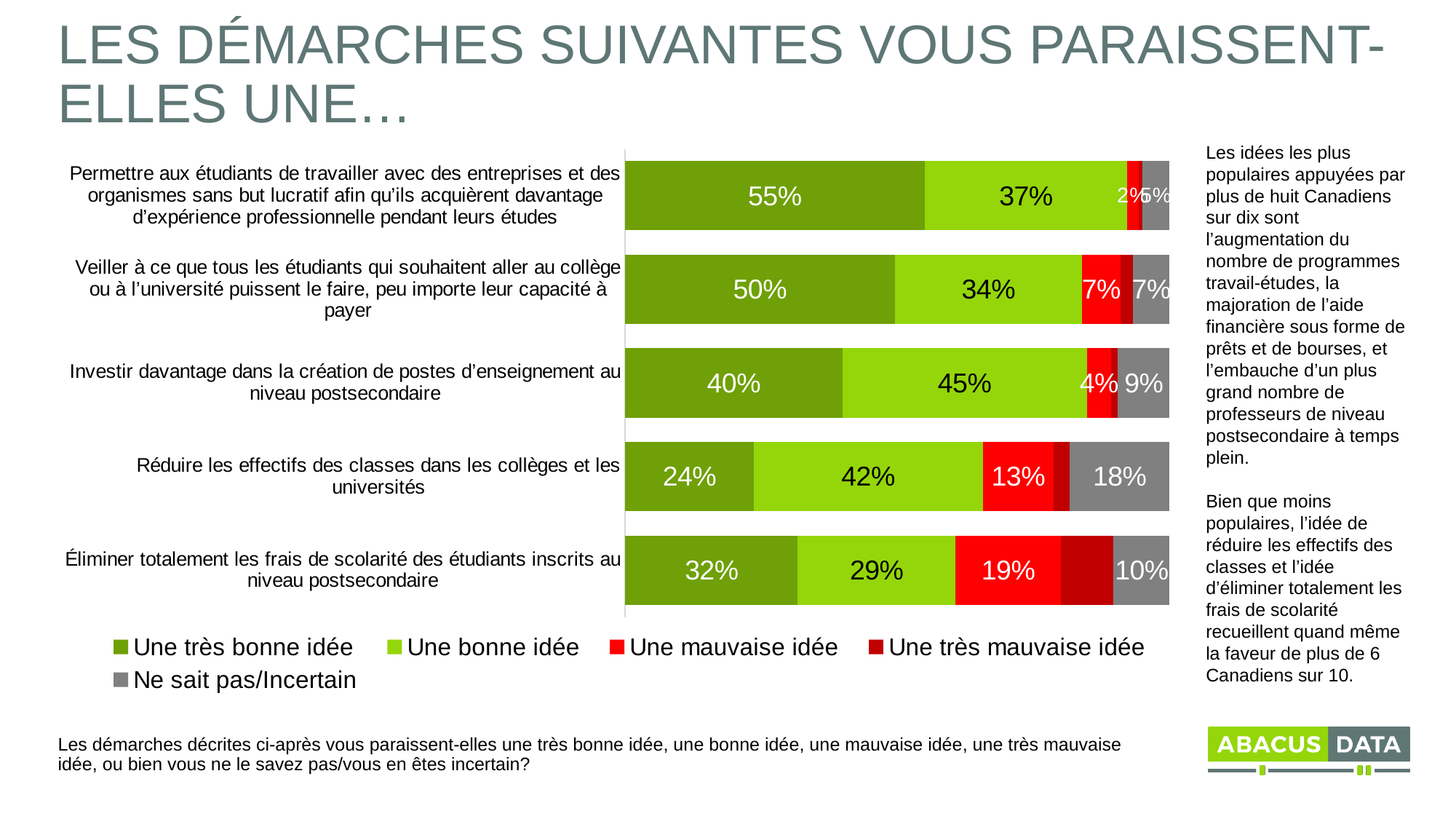

# LES DÉMARCHES SUIVANTES VOUS PARAISSENT-ELLES UNE…

### Chart

| Category | Une très bonne idée | Une bonne idée | Une mauvaise idée | Une très mauvaise idée | Ne sait pas/Incertain |
|---|---|---|---|---|---|
| Permettre aux étudiants de travailler avec des entreprises et des organismes sans but lucratif afin qu’ils acquièrent davantage d’expérience professionnelle pendant leurs études | 0.5499399535502 | 0.3726547332786 | 0.02040569686829 | 0.007383112406039 | 0.04961650389687 |
| Veiller à ce que tous les étudiants qui souhaitent aller au collège ou à l’université puissent le faire, peu importe leur capacité à payer | 0.4950494609716 | 0.3439649154767 | 0.0704968809989 | 0.02280735690398 | 0.06768138564883 |
| Investir davantage dans la création de postes d’enseignement au niveau postsecondaire | 0.3989258692383 | 0.4490315987335 | 0.04482357862209 | 0.01246468458628 | 0.09475426881982 |
| Réduire les effectifs des classes dans les collèges et les universités | 0.23593886319 | 0.4209561652368 | 0.1302235580016 | 0.02920038680872 | 0.1836810267629 |
| Éliminer totalement les frais de scolarité des étudiants inscrits au niveau postsecondaire | 0.317169782053 | 0.2896924768699 | 0.1934512918903 | 0.09687441908311 | 0.1028120301037 |
Les idées les plus populaires appuyées par plus de huit Canadiens sur dix sont l’augmentation du nombre de programmes travail-études, la majoration de l’aide financière sous forme de prêts et de bourses, et l’embauche d’un plus grand nombre de professeurs de niveau postsecondaire à temps plein.

Bien que moins populaires, l’idée de réduire les effectifs des classes et l’idée d’éliminer totalement les frais de scolarité recueillent quand même la faveur de plus de 6 Canadiens sur 10.
Les démarches décrites ci-après vous paraissent-elles une très bonne idée, une bonne idée, une mauvaise idée, une très mauvaise idée, ou bien vous ne le savez pas/vous en êtes incertain?